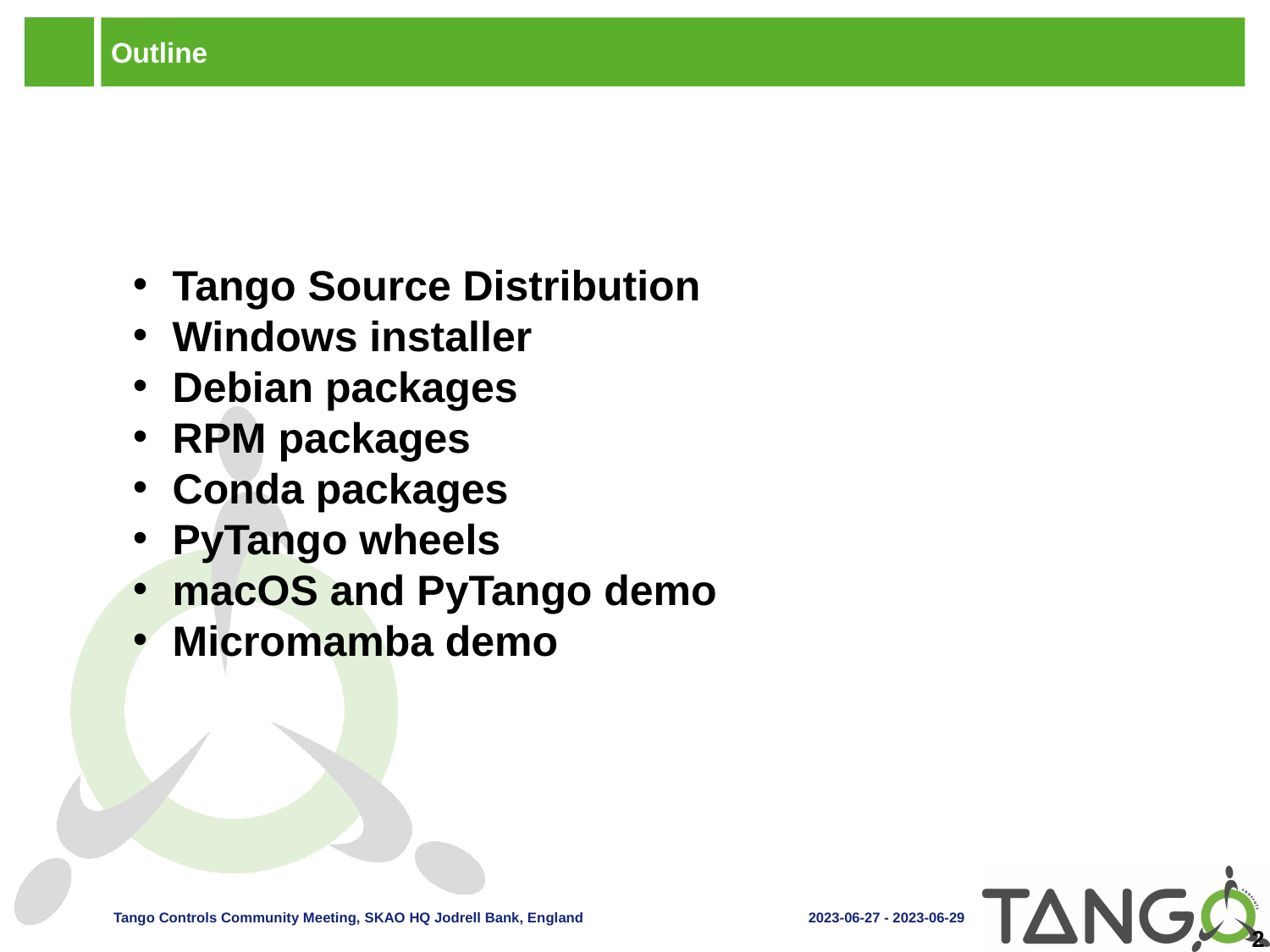

# Outline

Tango Source Distribution
Windows installer
Debian packages
RPM packages
Conda packages
PyTango wheels
macOS and PyTango demo
Micromamba demo
2